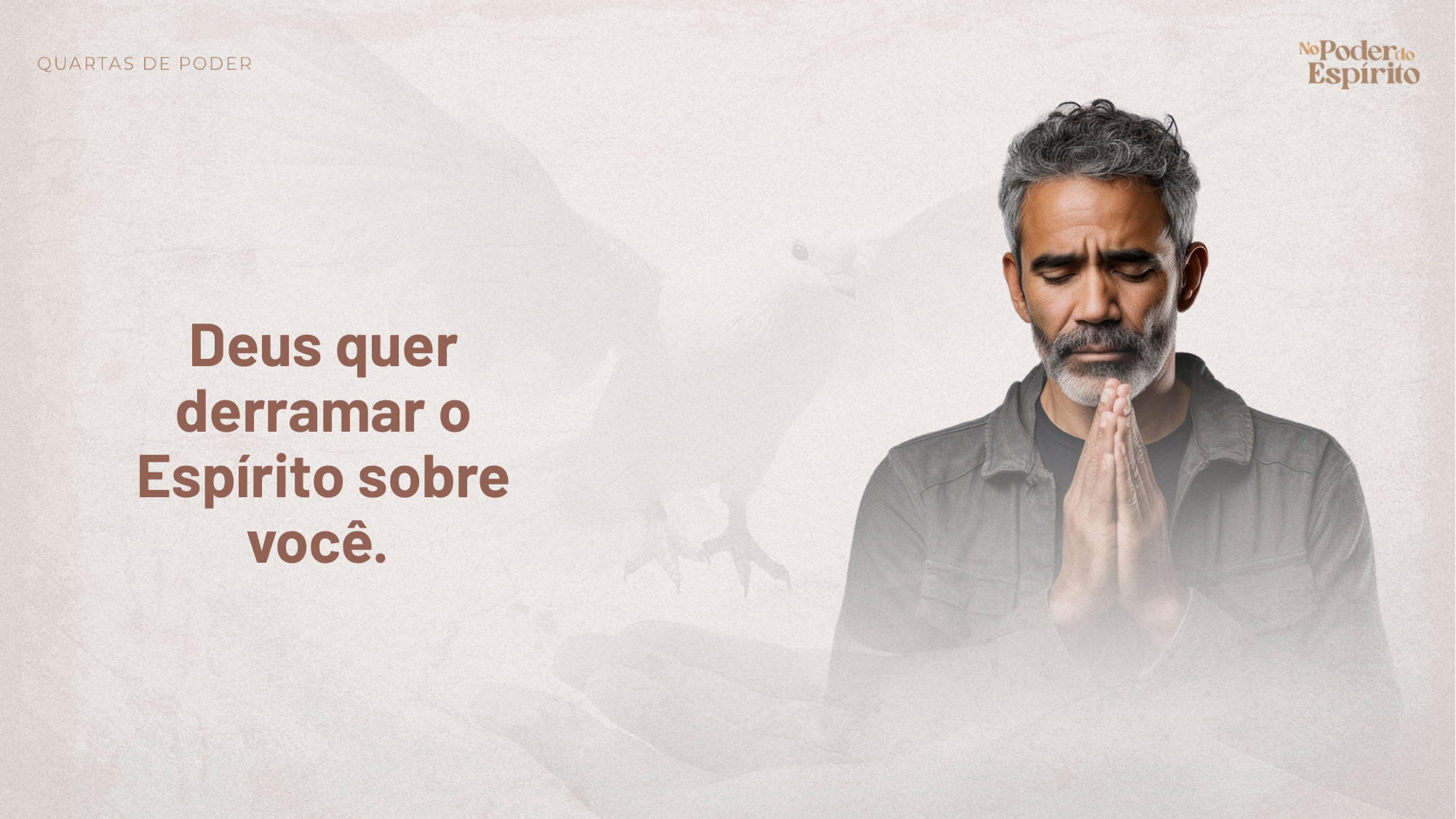

Deus quer derramar o Espírito sobre você.